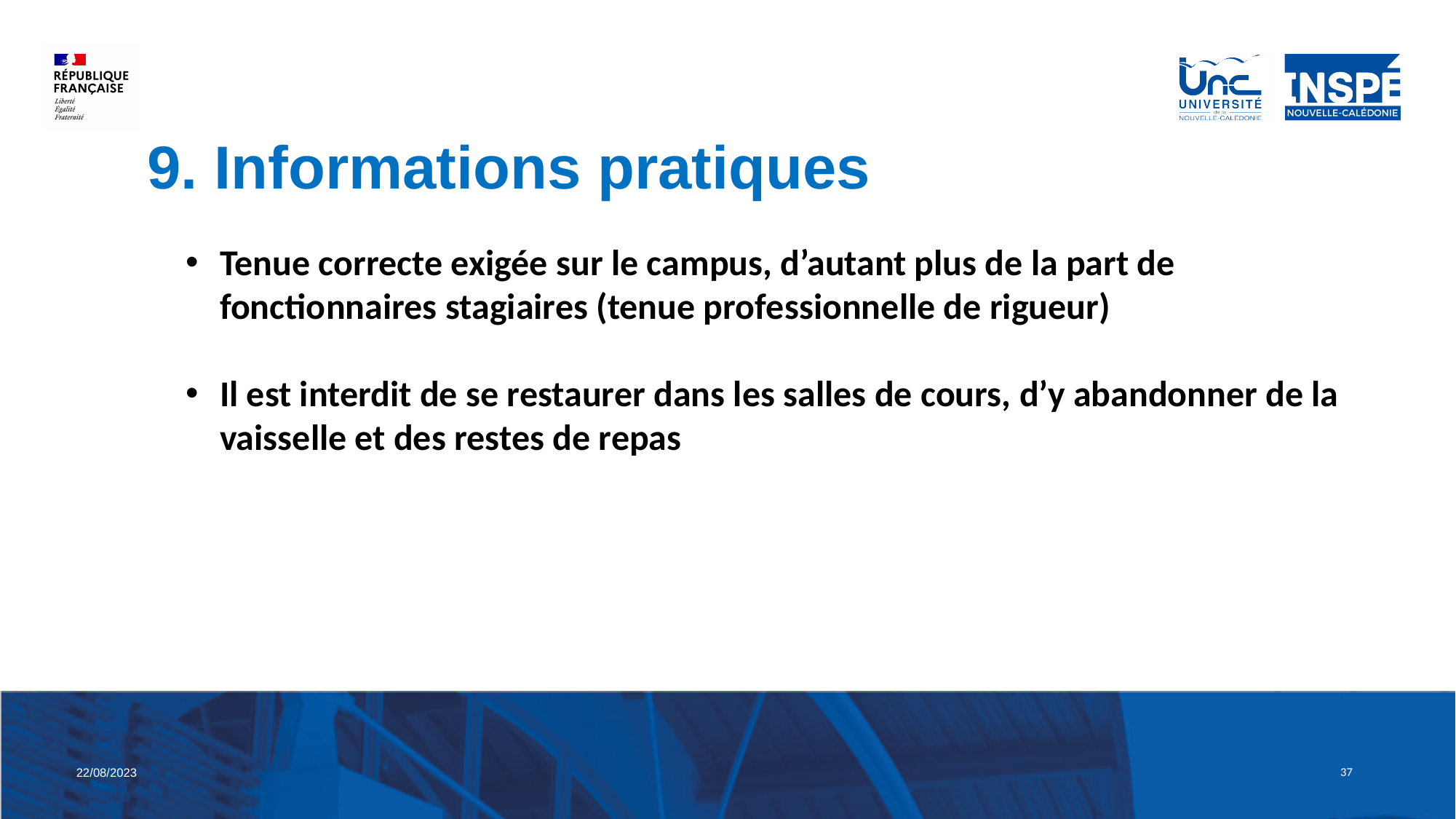

9. Informations pratiques
Tenue correcte exigée sur le campus, d’autant plus de la part de fonctionnaires stagiaires (tenue professionnelle de rigueur)

Il est interdit de se restaurer dans les salles de cours, d’y abandonner de la vaisselle et des restes de repas